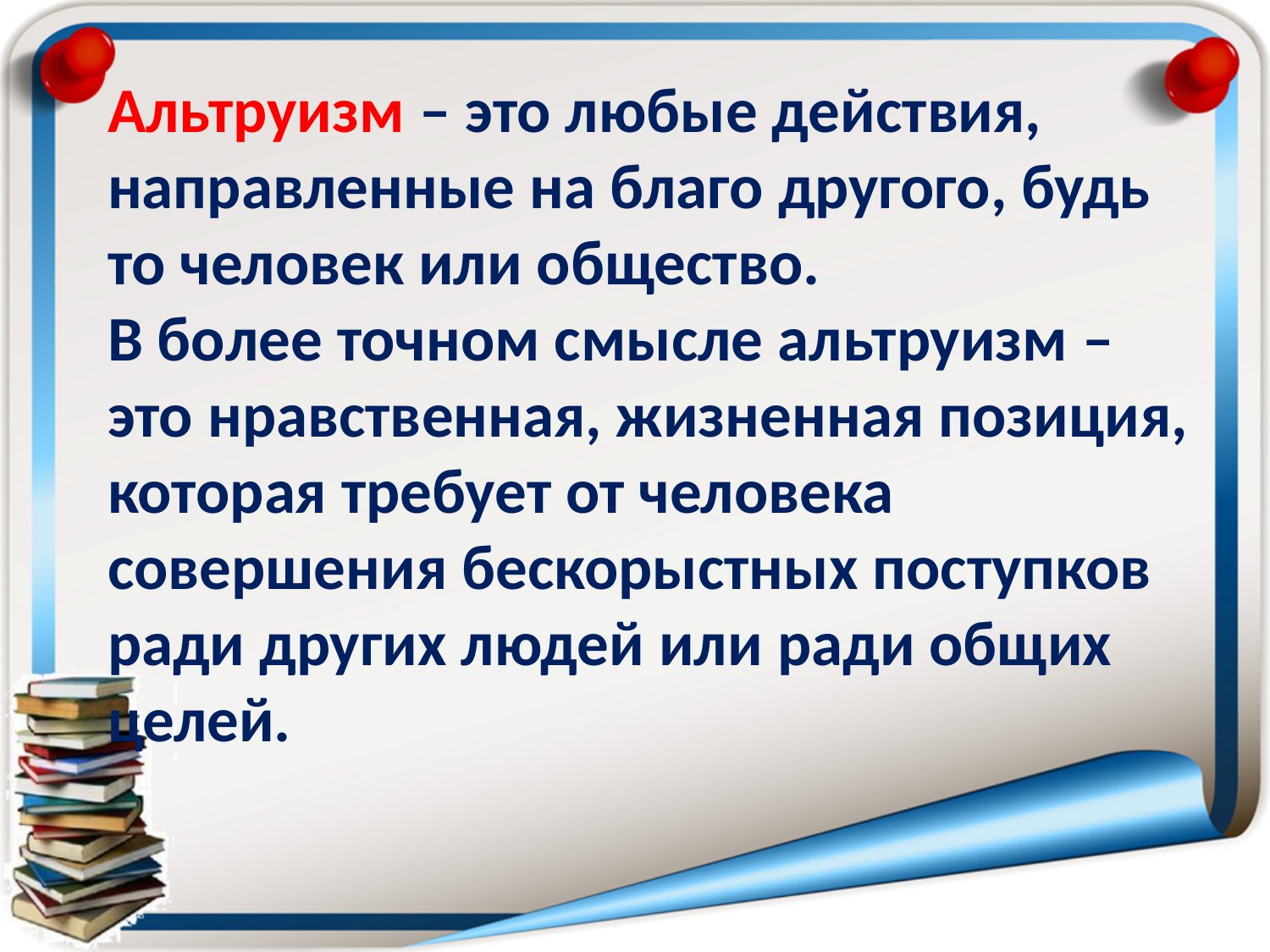

# Альтруизм – это любые действия, направленные на благо другого, будь то человек или общество. В более точном смысле альтруизм – это нравственная, жизненная позиция, которая требует от человека совершения бескорыстных поступков ради других людей или ради общих целей.